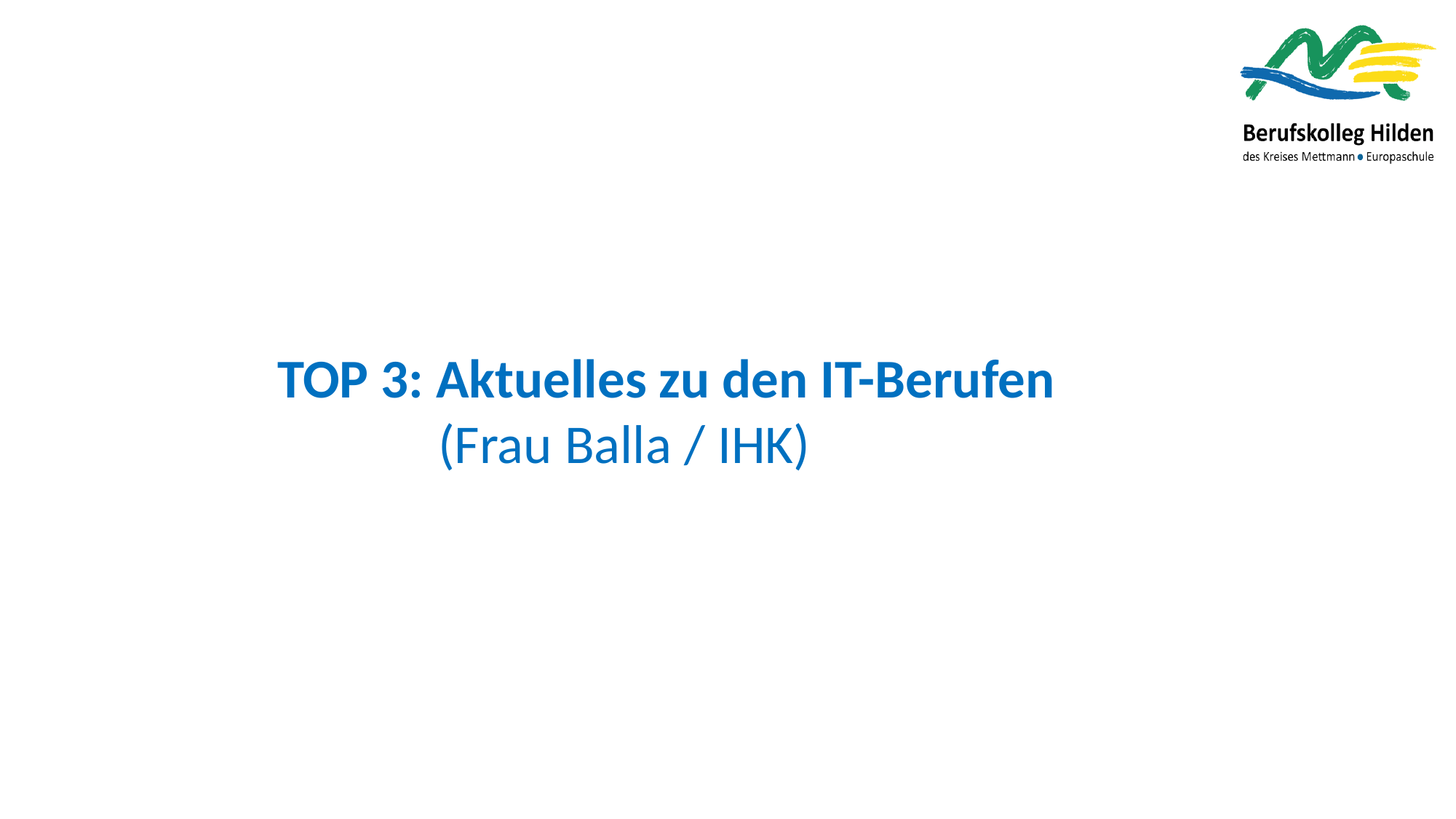

TOP 3: Aktuelles zu den IT-Berufen
             (Frau Balla / IHK)